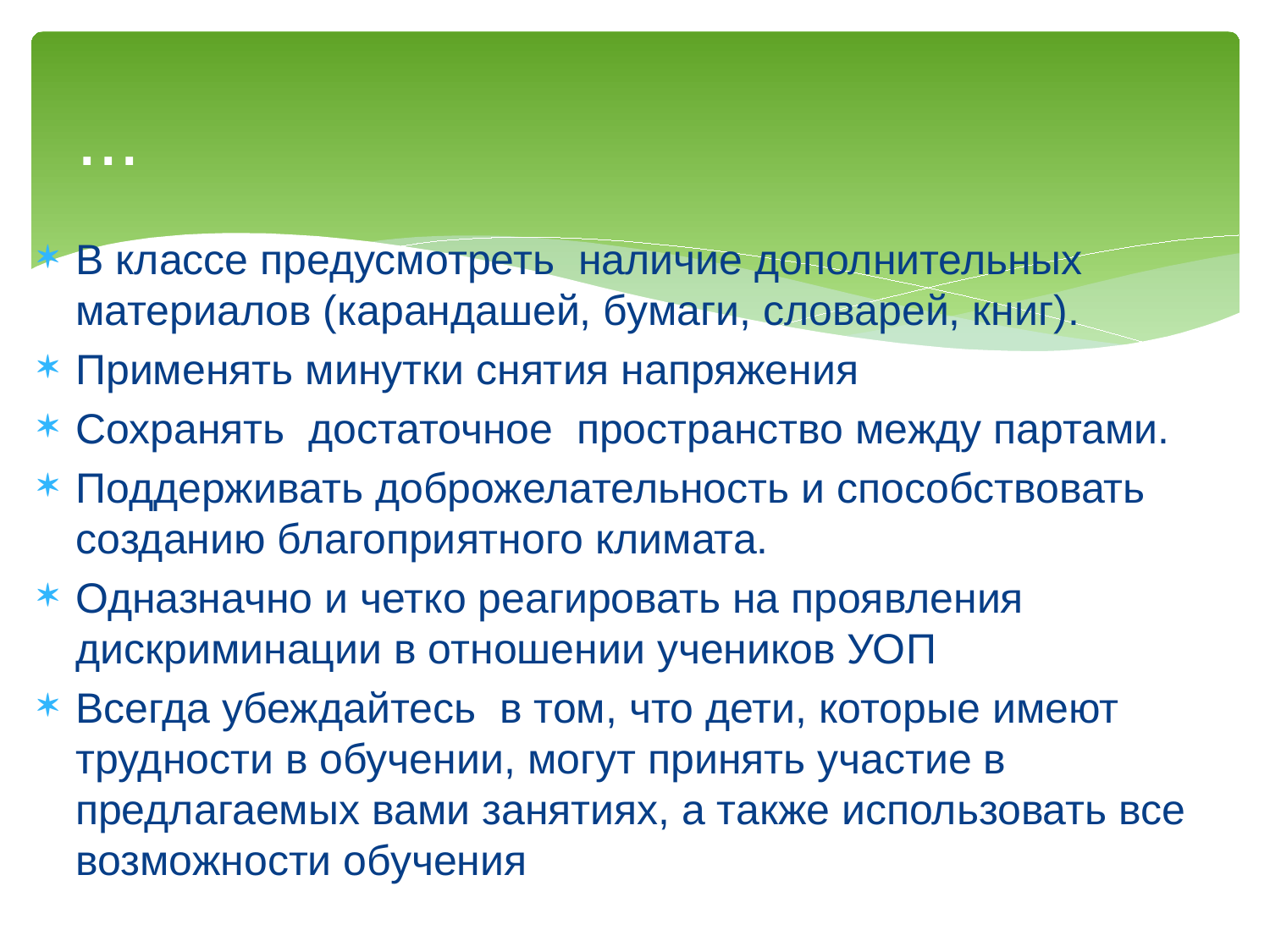

# ...
В классе предусмотреть  наличие дополнительных материалов (карандашей, бумаги, словарей, книг).
Применять минутки снятия напряжения
Сохранять  достаточное  пространство между партами.
Поддерживать доброжелательность и способствовать созданию благоприятного климата.
Одназначно и четко реагировать на проявления дискриминации в отношении учеников УОП
Всегда убеждайтесь  в том, что дети, которые имеют трудности в обучении, могут принять участие в предлагаемых вами занятиях, а также использовать все возможности обучения